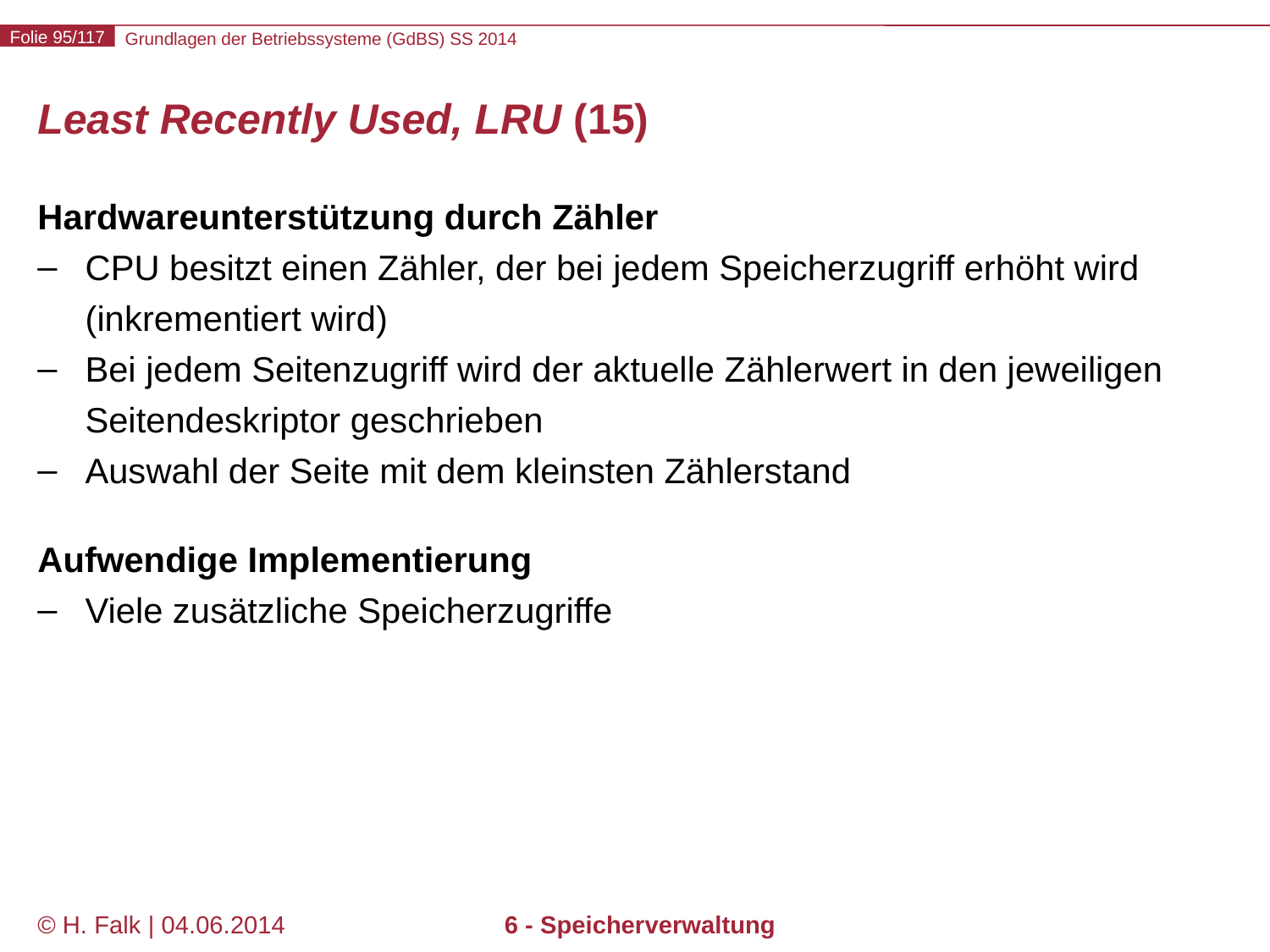

# Least Recently Used, LRU (15)
Hardwareunterstützung durch Zähler
CPU besitzt einen Zähler, der bei jedem Speicherzugriff erhöht wird (inkrementiert wird)
Bei jedem Seitenzugriff wird der aktuelle Zählerwert in den jeweiligen Seitendeskriptor geschrieben
Auswahl der Seite mit dem kleinsten Zählerstand

Aufwendige Implementierung
Viele zusätzliche Speicherzugriffe
© H. Falk | 04.06.2014
6 - Speicherverwaltung